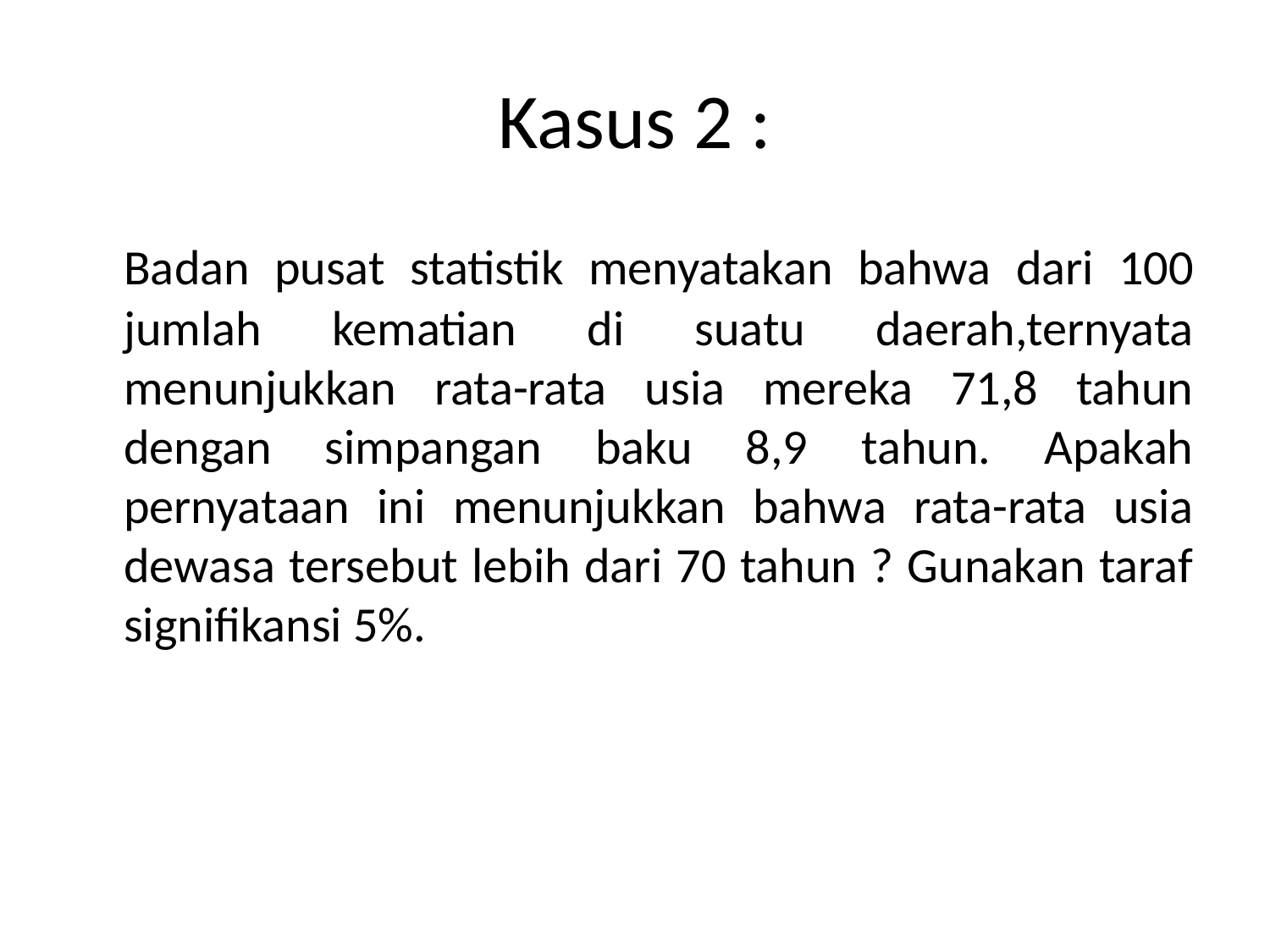

# Kasus 2 :
	Badan pusat statistik menyatakan bahwa dari 100 jumlah kematian di suatu daerah,ternyata menunjukkan rata-rata usia mereka 71,8 tahun dengan simpangan baku 8,9 tahun. Apakah pernyataan ini menunjukkan bahwa rata-rata usia dewasa tersebut lebih dari 70 tahun ? Gunakan taraf signifikansi 5%.